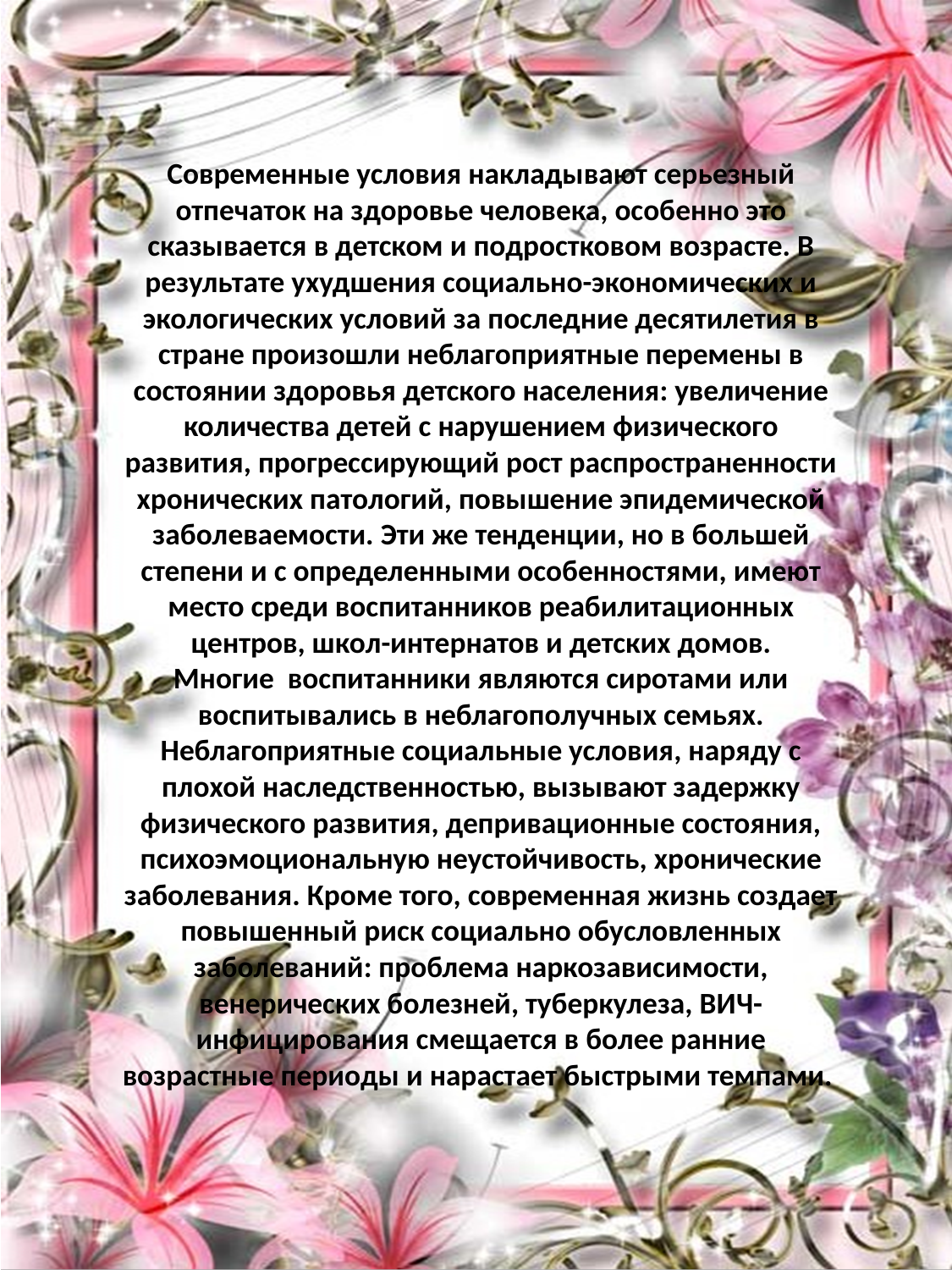

# Современные условия накладывают серьезный отпечаток на здоровье человека, особенно это сказывается в детском и подростковом возрасте. В результате ухудшения социально-экономических и экологических условий за последние десятилетия в стране произошли неблагоприятные перемены в состоянии здоровья детского населения: увеличение количества детей с нарушением физического развития, прогрессирующий рост распространенности хронических патологий, повышение эпидемической заболеваемости. Эти же тенденции, но в большей степени и с определенными особенностями, имеют место среди воспитанников реабилитационных центров, школ-интернатов и детских домов. Многие  воспитанники являются сиротами или воспитывались в неблагополучных семьях. Неблагоприятные социальные условия, наряду с плохой наследственностью, вызывают задержку физического развития, депривационные состояния, психоэмоциональную неустойчивость, хронические заболевания. Кроме того, современная жизнь создает повышенный риск социально обусловленных заболеваний: проблема наркозависимости, венерических болезней, туберкулеза, ВИЧ-инфицирования смещается в более ранние возрастные периоды и нарастает быстрыми темпами.